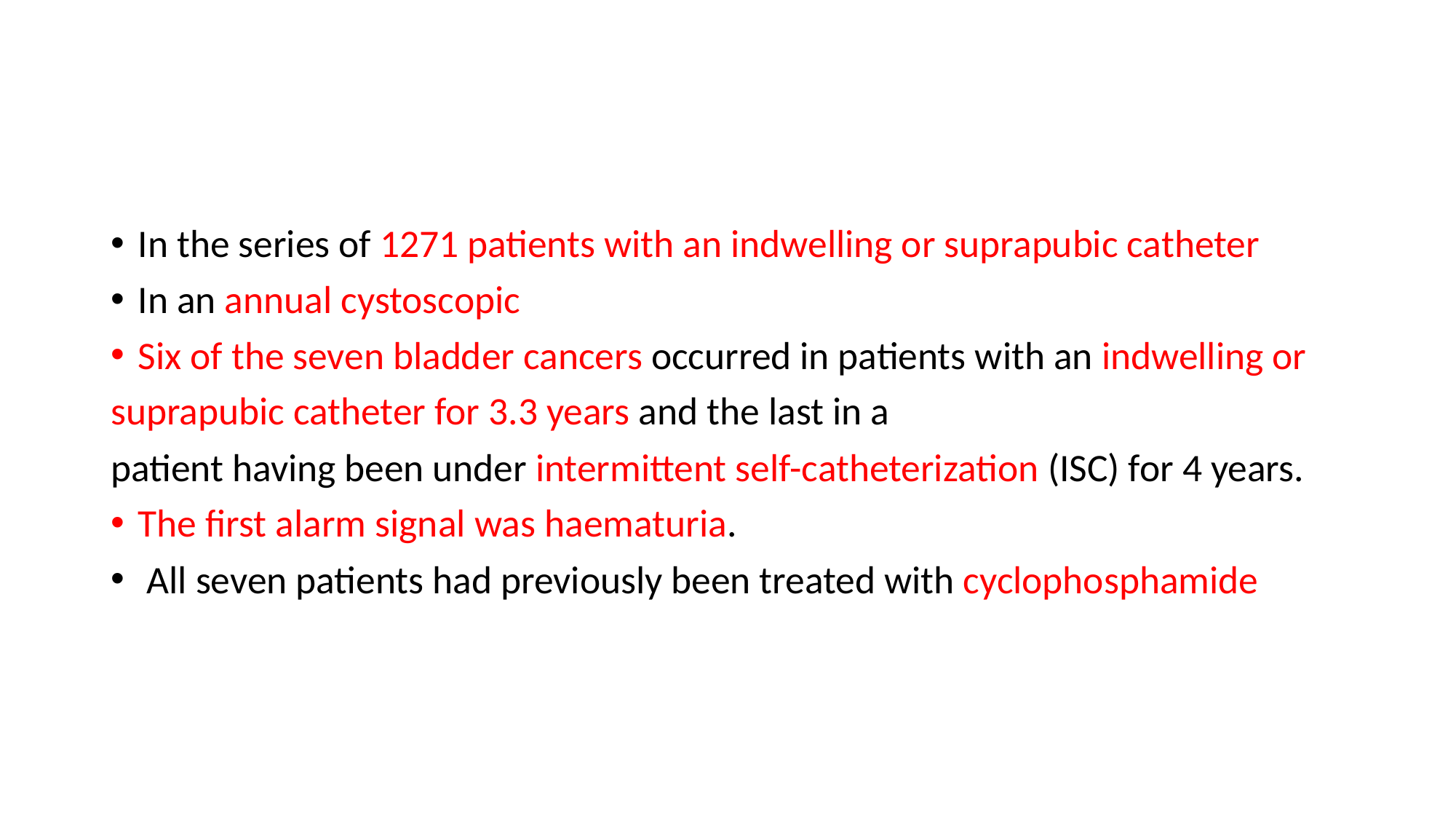

#
In the series of 1271 patients with an indwelling or suprapubic catheter
In an annual cystoscopic
Six of the seven bladder cancers occurred in patients with an indwelling or
suprapubic catheter for 3.3 years and the last in a
patient having been under intermittent self-catheterization (ISC) for 4 years.
The first alarm signal was haematuria.
 All seven patients had previously been treated with cyclophosphamide